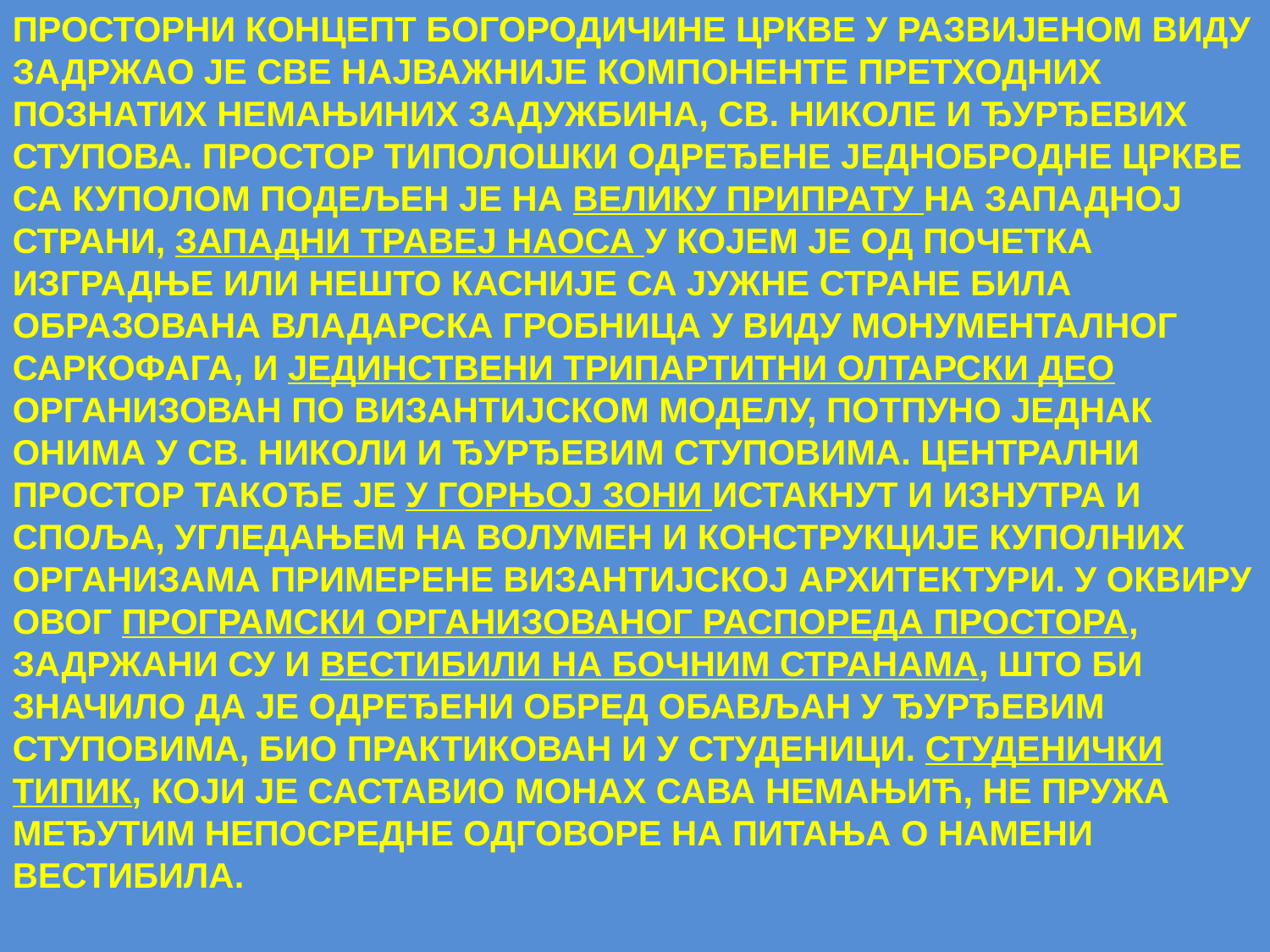

ПРОСТОРНИ КОНЦЕПТ БОГОРОДИЧИНЕ ЦРКВЕ У РАЗВИЈЕНОМ ВИДУ ЗАДРЖАО ЈЕ СВЕ НАЈВАЖНИЈЕ КОМПОНЕНТЕ ПРЕТХОДНИХ  ПОЗНАТИХ НЕМАЊИНИХ ЗАДУЖБИНА, СВ. НИКОЛЕ И ЂУРЂЕВИХ СТУПОВА. ПРОСТОР ТИПОЛОШКИ ОДРЕЂЕНЕ ЈЕДНОБРОДНЕ ЦРКВЕ СА КУПОЛОМ ПОДЕЉЕН ЈЕ НА ВЕЛИКУ ПРИПРАТУ НА ЗАПАДНОЈ СТРАНИ, ЗАПАДНИ ТРАВЕЈ НАОСА У КОЈЕМ ЈЕ ОД ПОЧЕТКА ИЗГРАДЊЕ ИЛИ НЕШТО КАСНИЈЕ СА ЈУЖНЕ СТРАНЕ БИЛА ОБРАЗОВАНА ВЛАДАРСКА ГРОБНИЦА У ВИДУ МОНУМЕНТАЛНОГ САРКОФАГА, И ЈЕДИНСТВЕНИ ТРИПАРТИТНИ ОЛТАРСКИ ДЕО ОРГАНИЗОВАН ПО ВИЗАНТИЈСКОМ МОДЕЛУ, ПОТПУНО ЈЕДНАК ОНИМА У СВ. НИКОЛИ И ЂУРЂЕВИМ СТУПОВИМА. ЦЕНТРАЛНИ ПРОСТОР ТАКОЂЕ ЈЕ У ГОРЊОЈ ЗОНИ ИСТАКНУТ И ИЗНУТРА И СПОЉА, УГЛЕДАЊЕМ НА ВОЛУМЕН И КОНСТРУКЦИЈЕ КУПОЛНИХ ОРГАНИЗАМА ПРИМЕРЕНЕ ВИЗАНТИЈСКОЈ АРХИТЕКТУРИ. У ОКВИРУ ОВОГ ПРОГРАМСКИ ОРГАНИЗОВАНОГ РАСПОРЕДА ПРОСТОРА, ЗАДРЖАНИ СУ И ВЕСТИБИЛИ НА БОЧНИМ СТРАНАМА, ШТО БИ ЗНАЧИЛО ДА ЈЕ ОДРЕЂЕНИ ОБРЕД ОБАВЉАН У ЂУРЂЕВИМ СТУПОВИМА, БИО ПРАКТИКОВАН И У СТУДЕНИЦИ. СТУДЕНИЧКИ ТИПИК, КОЈИ ЈЕ САСТАВИО МОНАХ САВА НЕМАЊИЋ, НЕ ПРУЖА МЕЂУТИМ НЕПОСРЕДНЕ ОДГОВОРЕ НА ПИТАЊА О НАМЕНИ ВЕСТИБИЛА.